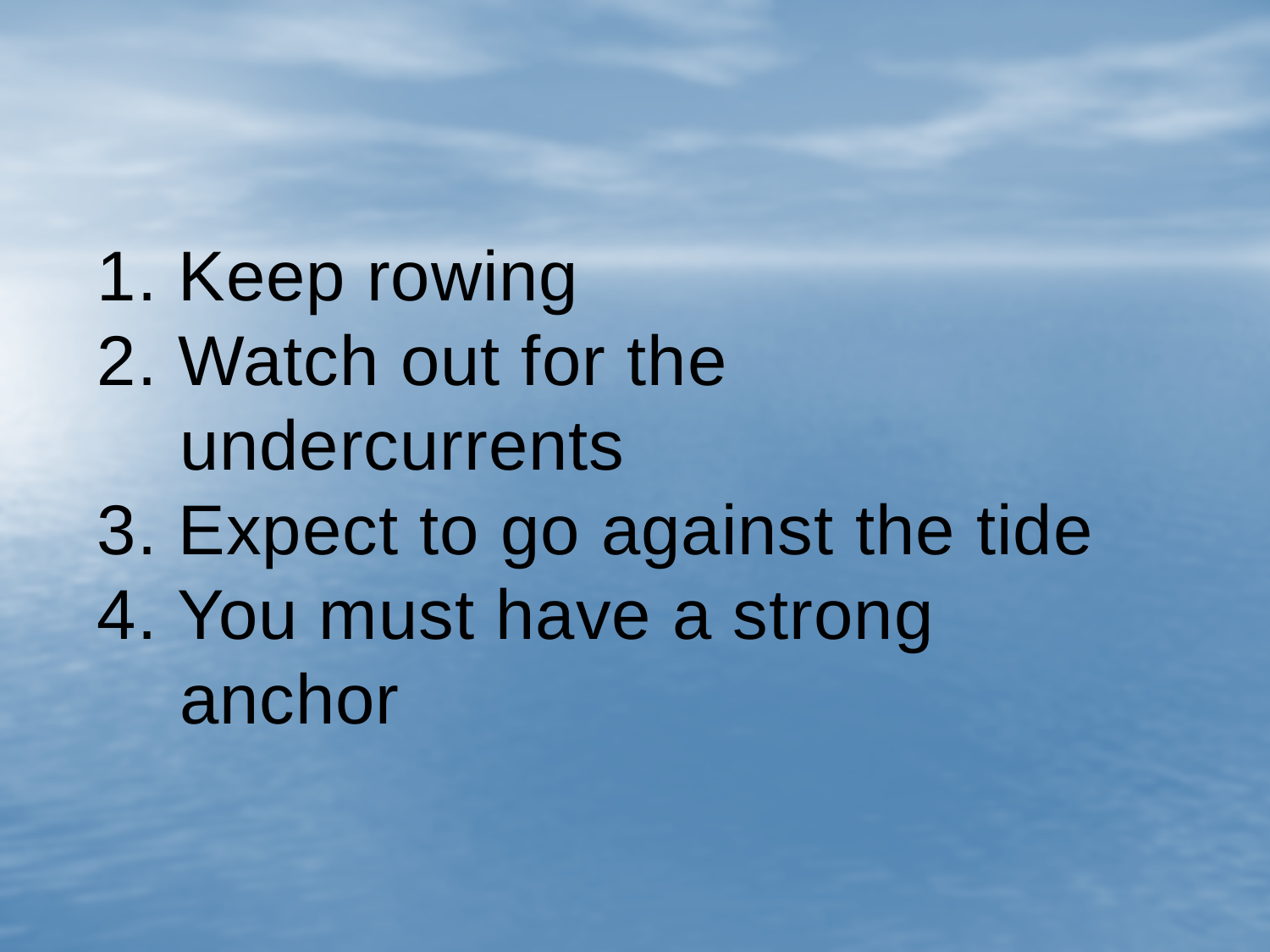

# 1. Keep rowing 2. Watch out for the undercurrents 3. Expect to go against the tide 4. You must have a strong anchor